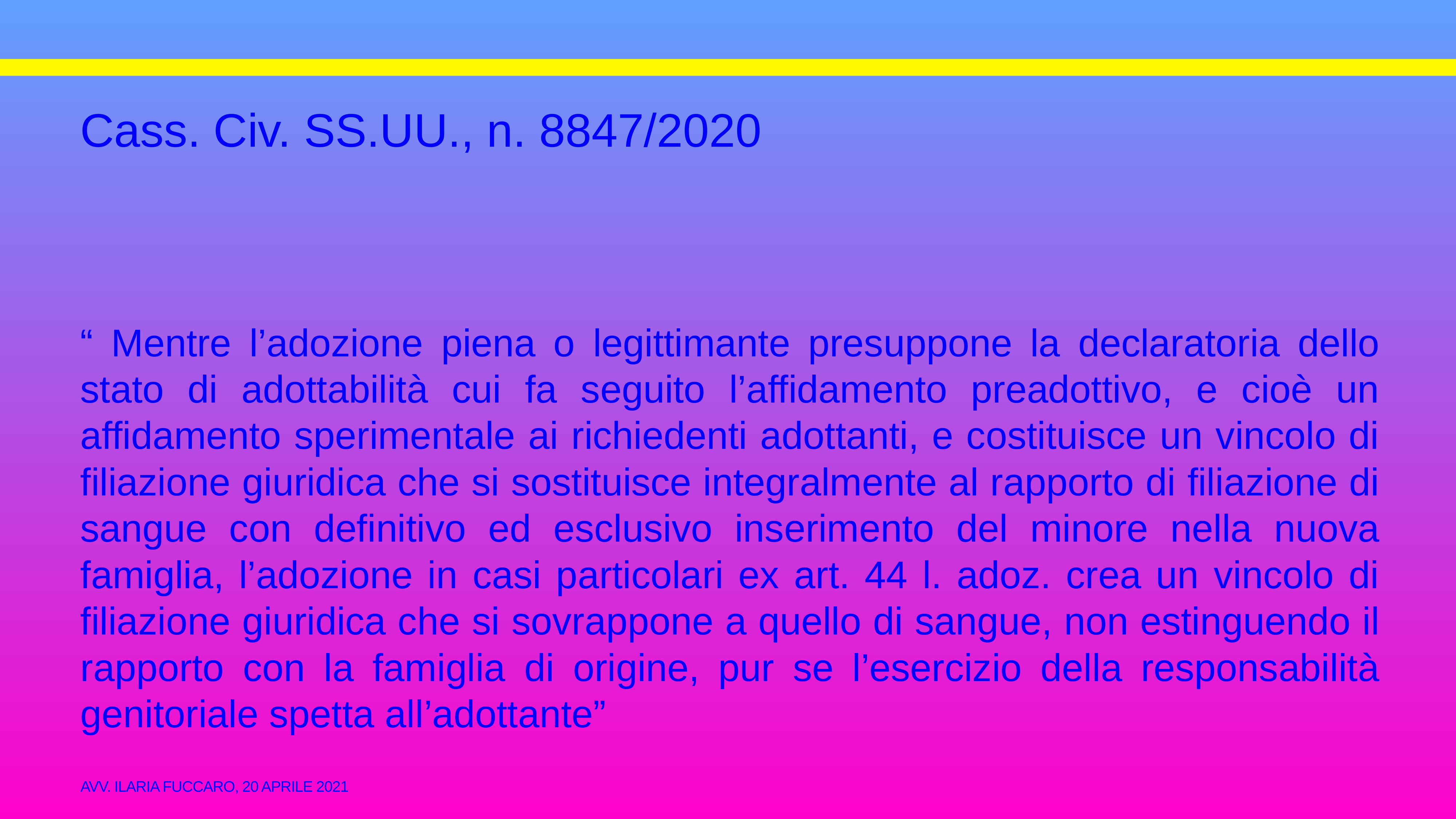

# Cass. Civ. SS.UU., n. 8847/2020

“ Mentre l’adozione piena o legittimante presuppone la declaratoria dello stato di adottabilità cui fa seguito l’affidamento preadottivo, e cioè un affidamento sperimentale ai richiedenti adottanti, e costituisce un vincolo di filiazione giuridica che si sostituisce integralmente al rapporto di filiazione di sangue con definitivo ed esclusivo inserimento del minore nella nuova famiglia, l’adozione in casi particolari ex art. 44 l. adoz. crea un vincolo di filiazione giuridica che si sovrappone a quello di sangue, non estinguendo il rapporto con la famiglia di origine, pur se l’esercizio della responsabilità genitoriale spetta all’adottante”
Avv. ilaria Fuccaro, 20 aprile 2021